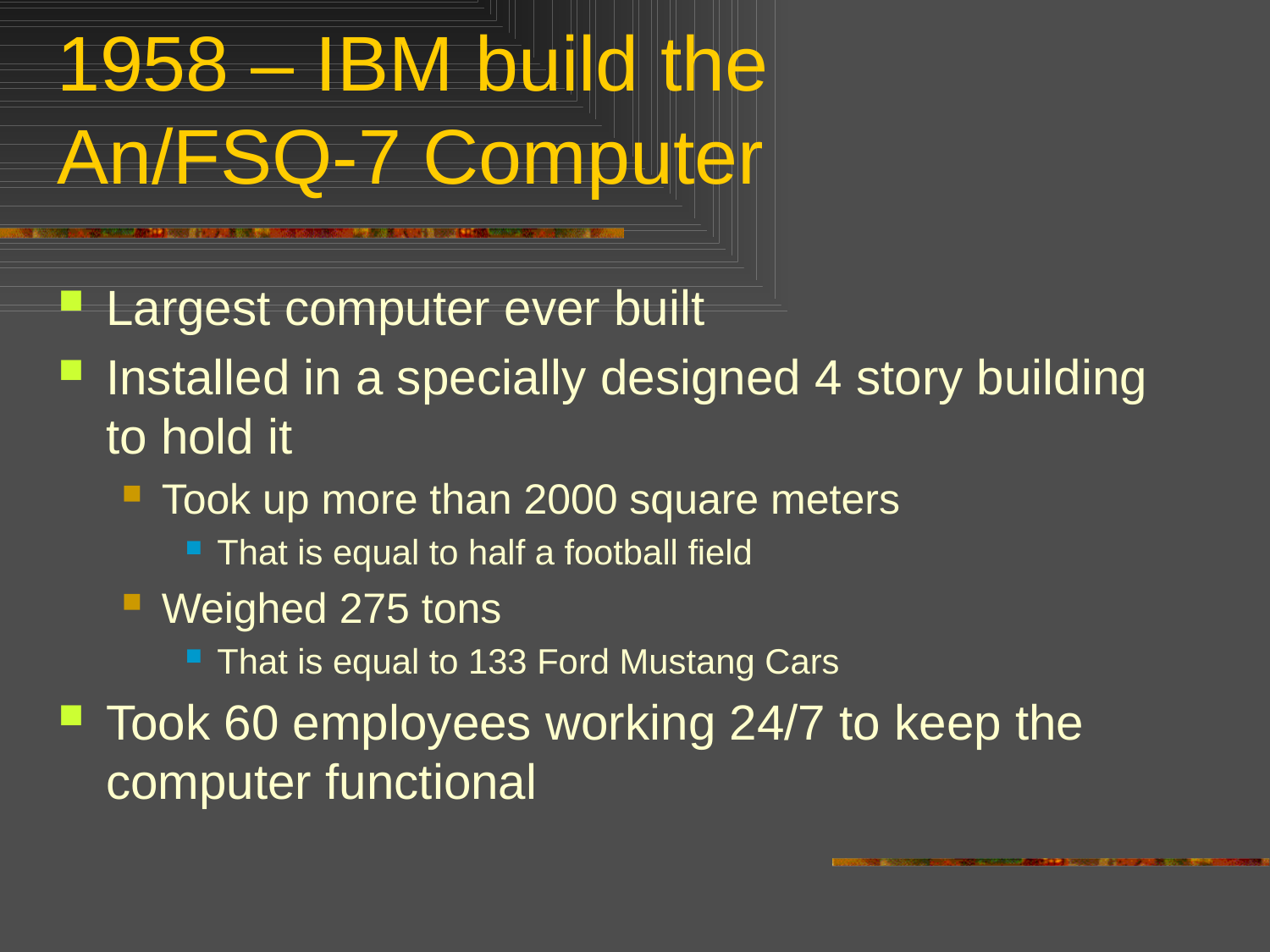

# 1958 – IBM build the An/FSQ-7 Computer
Largest computer ever built
Installed in a specially designed 4 story building to hold it
Took up more than 2000 square meters
That is equal to half a football field
Weighed 275 tons
That is equal to 133 Ford Mustang Cars
Took 60 employees working 24/7 to keep the computer functional